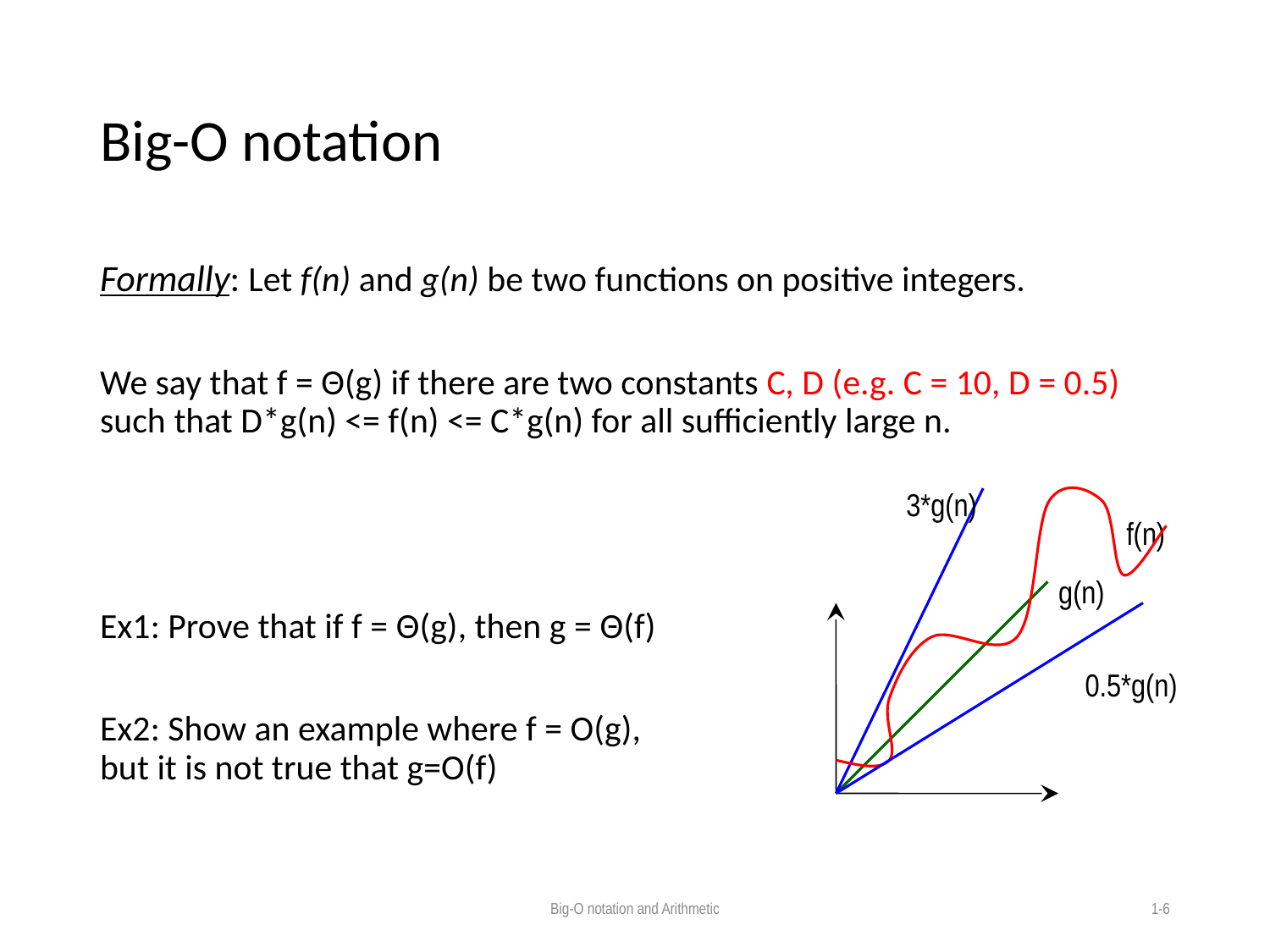

# Big-O notation
Formally: Let f(n) and g(n) be two functions on positive integers.

We say that f = Θ(g) if there are two constants C, D (e.g. C = 10, D = 0.5) such that D*g(n) <= f(n) <= C*g(n) for all sufficiently large n.

Ex1: Prove that if f = Θ(g), then g = Θ(f)

Ex2: Show an example where f = O(g),
but it is not true that g=O(f)

3*g(n)

f(n)
g(n)

0.5*g(n)

Big-O notation and Arithmetic
1-6